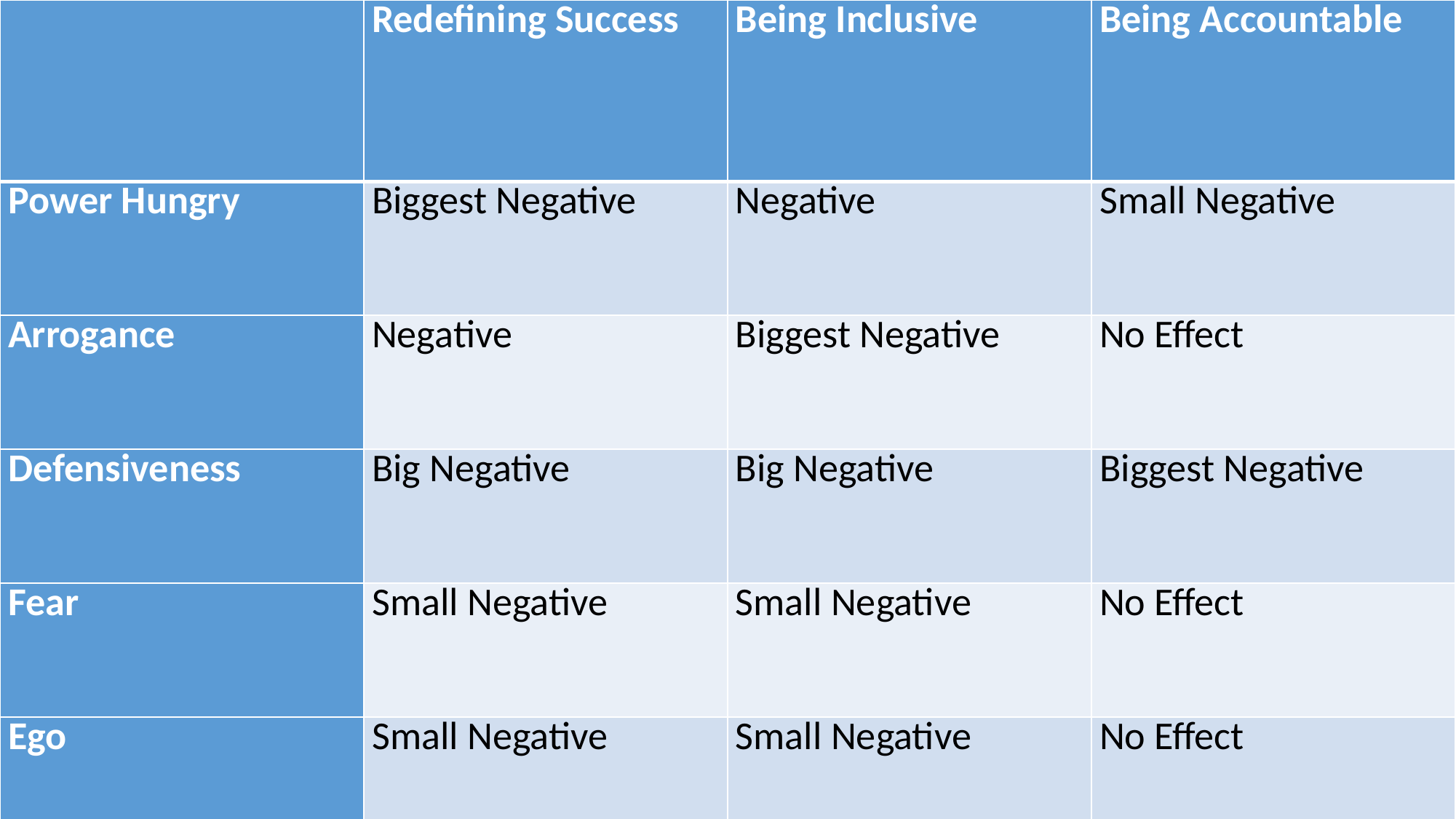

|  | Redefining Success | Being Inclusive | Being Accountable |
| --- | --- | --- | --- |
| Power Hungry | Biggest Negative | Negative | Small Negative |
| Arrogance | Negative | Biggest Negative | No Effect |
| Defensiveness | Big Negative | Big Negative | Biggest Negative |
| Fear | Small Negative | Small Negative | No Effect |
| Ego | Small Negative | Small Negative | No Effect |